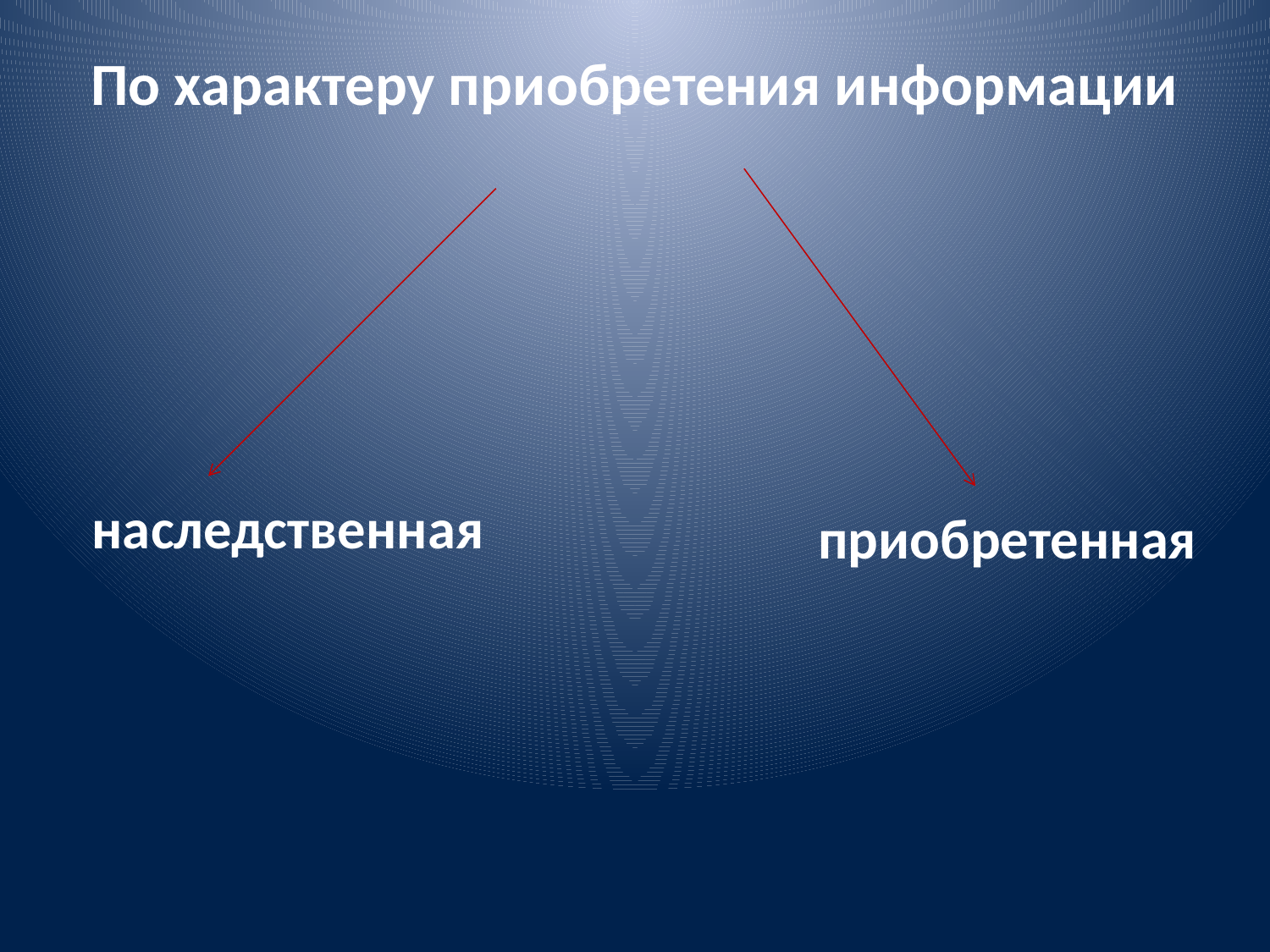

# По характеру приобретения информации
наследственная
приобретенная